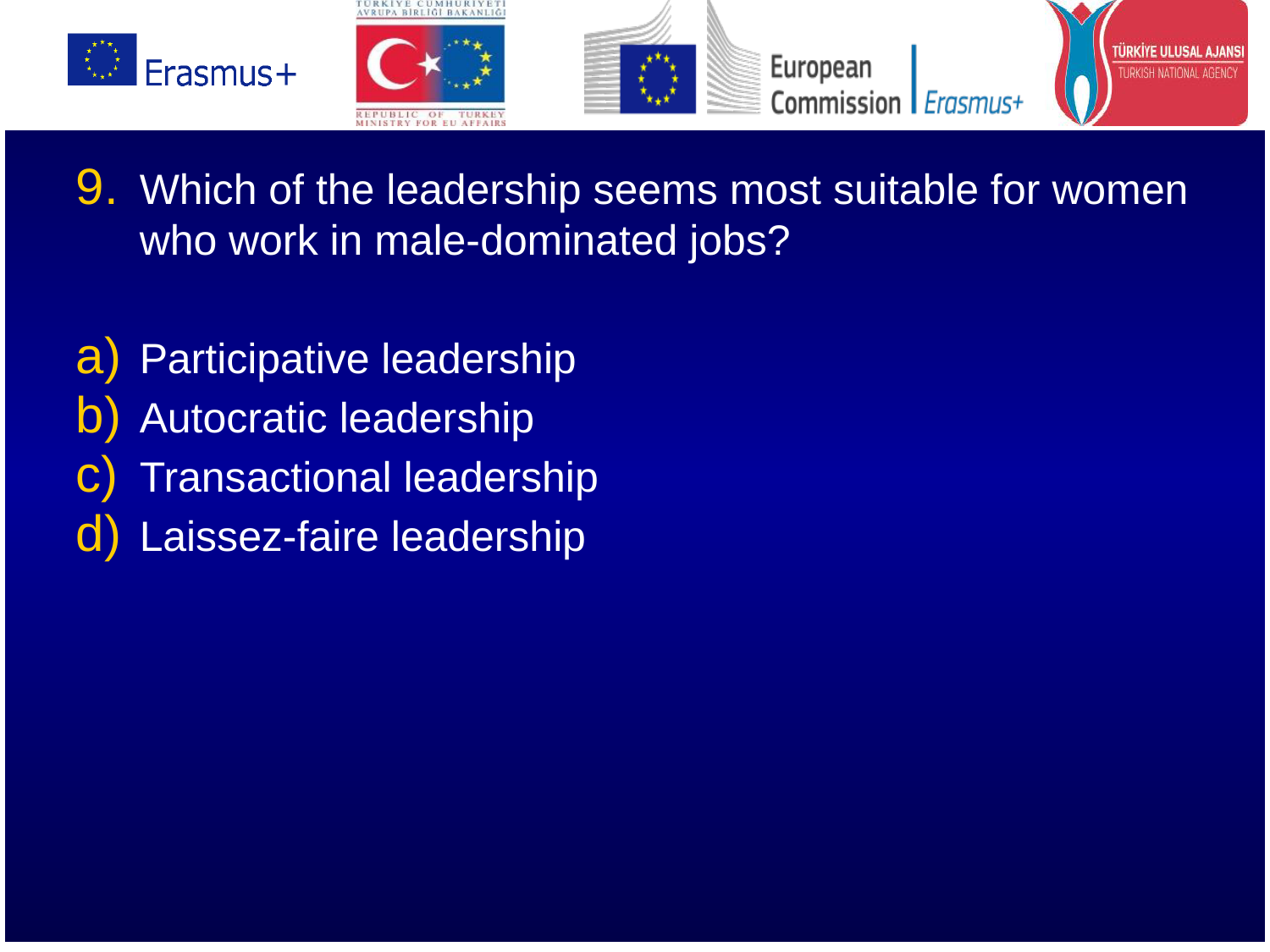

Which of the leadership seems most suitable for women who work in male-dominated jobs?

Participative leadership
Autocratic leadership
Transactional leadership
Laissez-faire leadership